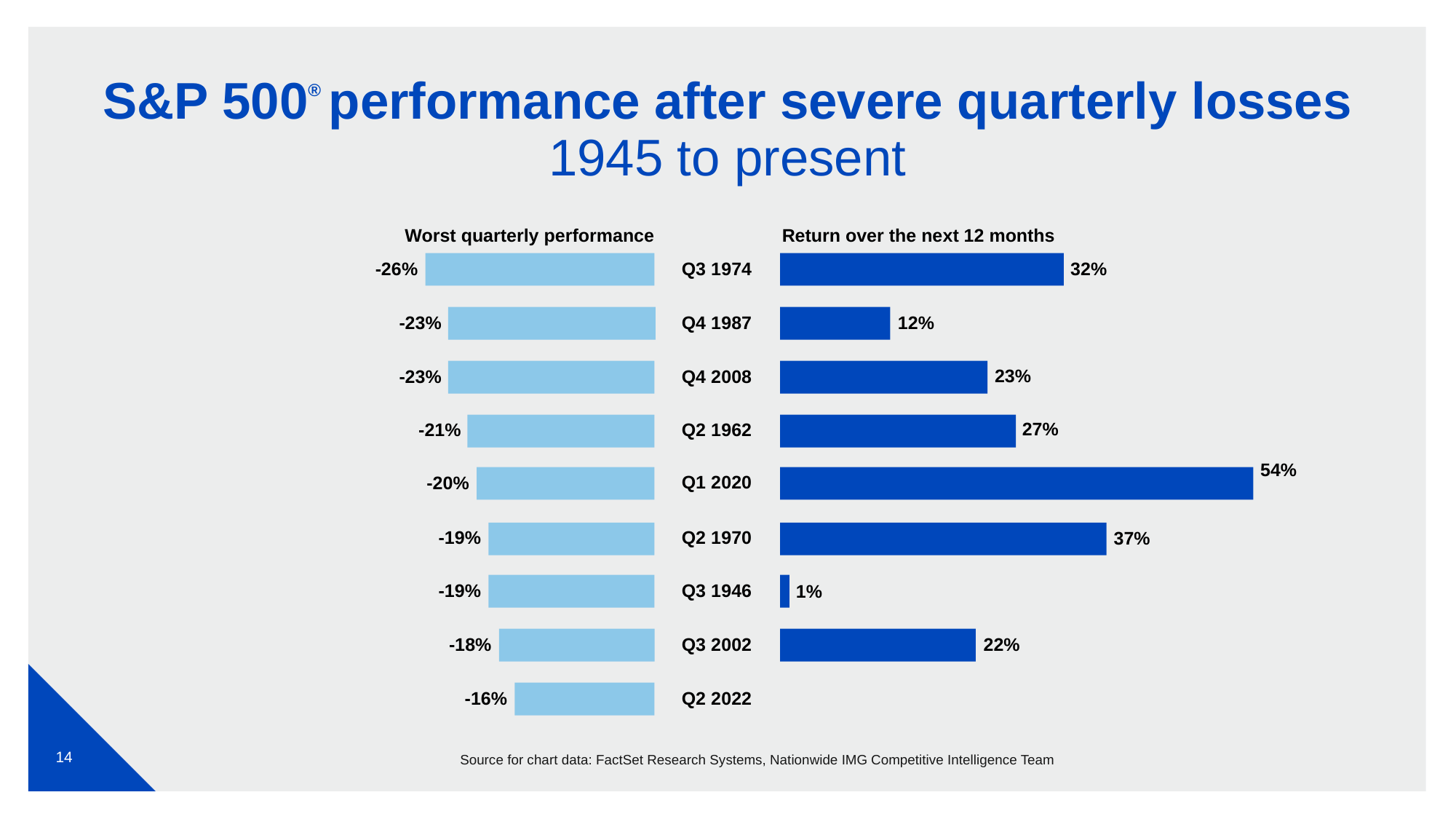

# S&P 500® performance after severe quarterly losses 1945 to present
Worst quarterly performance
Return over the next 12 months

-26%
Q3 1974
32%

-23%
Q4 1987
12%

-23%
Q4 2008
23%

-21%
Q2 1962
27%
54%

-20%
Q1 2020

-19%
Q2 1970
37%

-19%
Q3 1946
1%

-18%
Q3 2002
22%

-16%
Q2 2022
Source for chart data: FactSet Research Systems, Nationwide IMG Competitive Intelligence Team